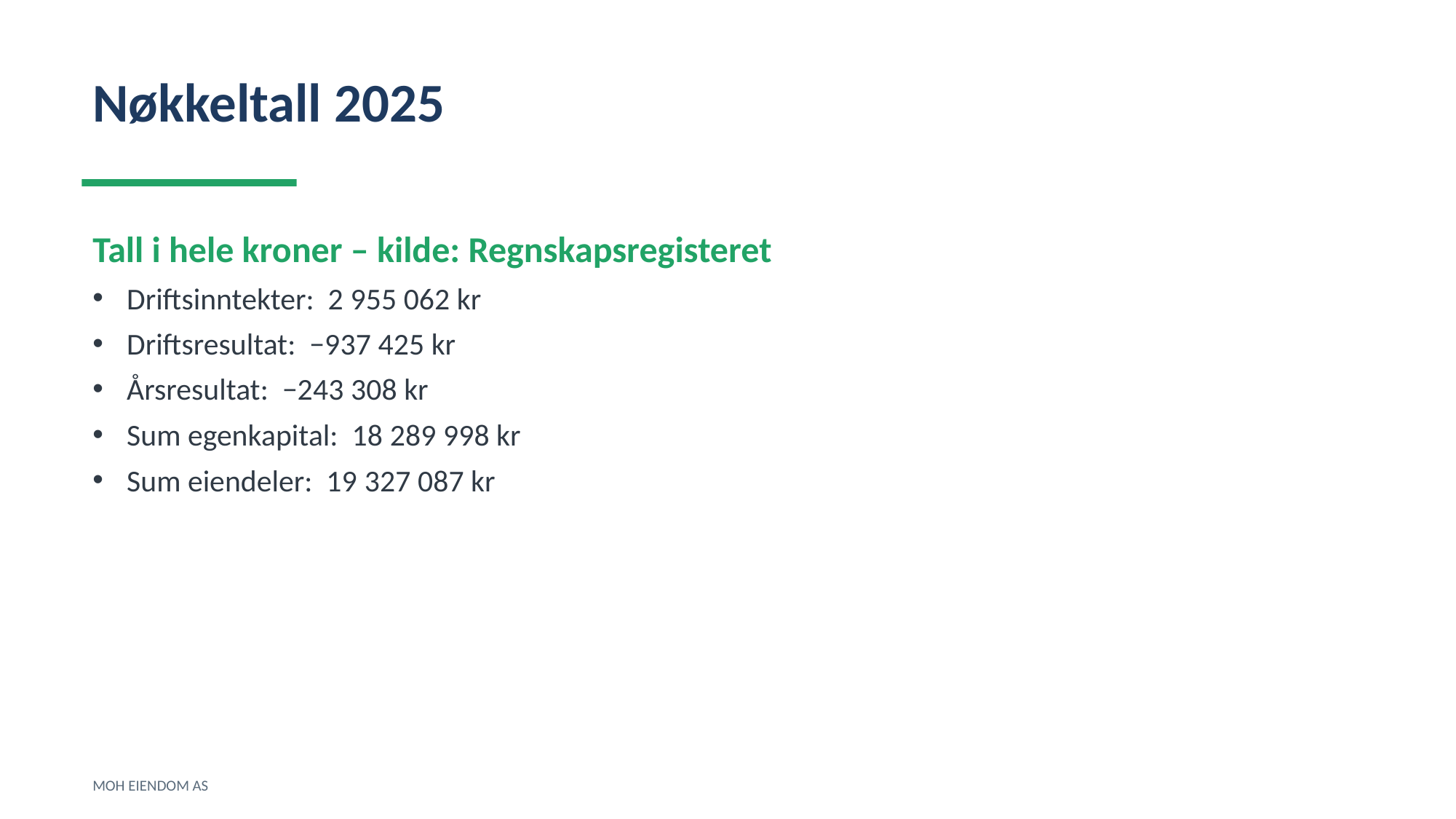

Nøkkeltall 2025

Tall i hele kroner – kilde: Regnskapsregisteret
Driftsinntekter:  2 955 062 kr
Driftsresultat:  −937 425 kr
Årsresultat:  −243 308 kr
Sum egenkapital:  18 289 998 kr
Sum eiendeler:  19 327 087 kr
MOH EIENDOM AS